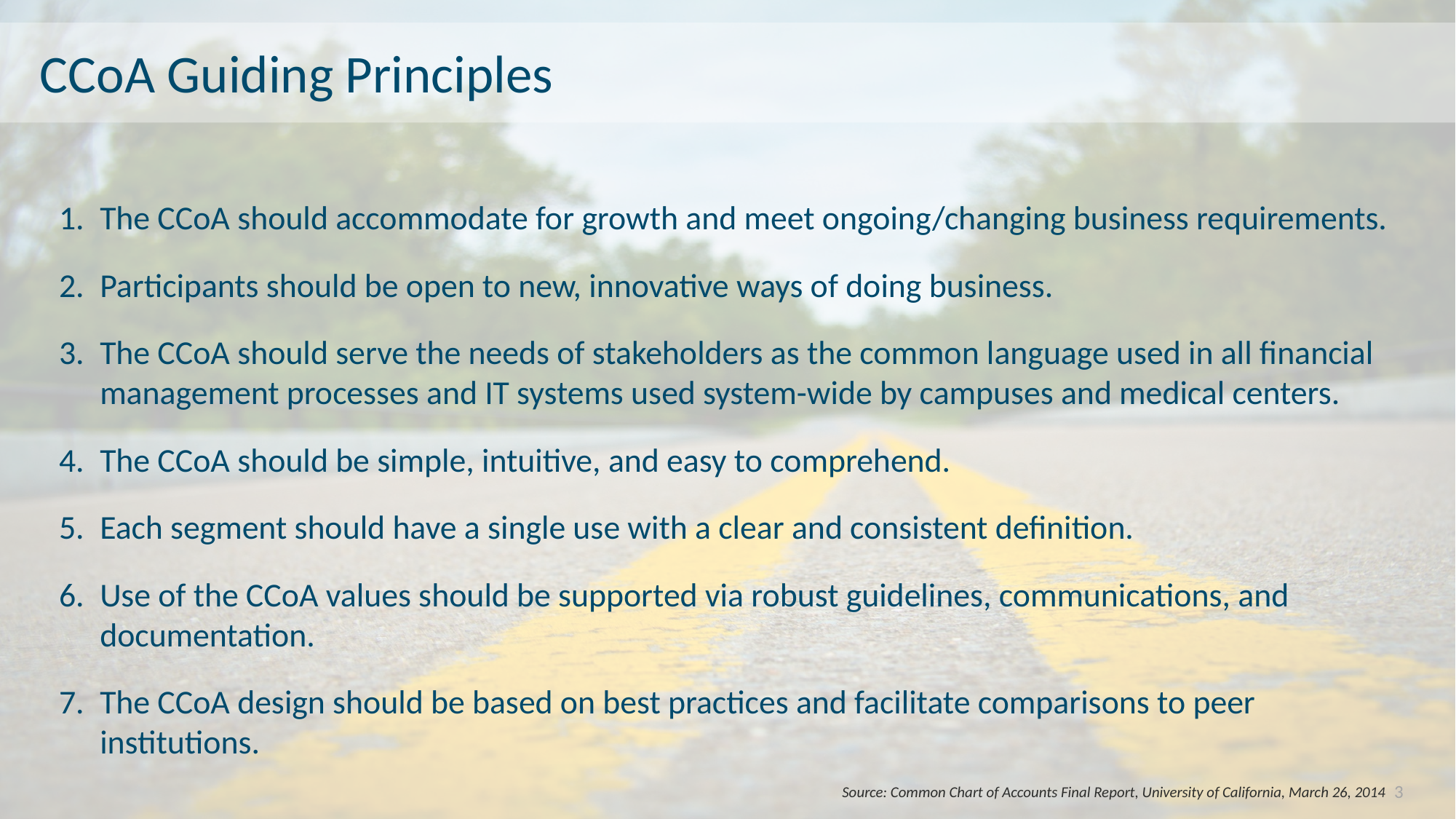

CCoA Guiding Principles
The CCoA should accommodate for growth and meet ongoing/changing business requirements.
Participants should be open to new, innovative ways of doing business.
The CCoA should serve the needs of stakeholders as the common language used in all financial management processes and IT systems used system-wide by campuses and medical centers.
The CCoA should be simple, intuitive, and easy to comprehend.
Each segment should have a single use with a clear and consistent definition.
Use of the CCoA values should be supported via robust guidelines, communications, and documentation.
The CCoA design should be based on best practices and facilitate comparisons to peer institutions.

3
Source: Common Chart of Accounts Final Report, University of California, March 26, 2014